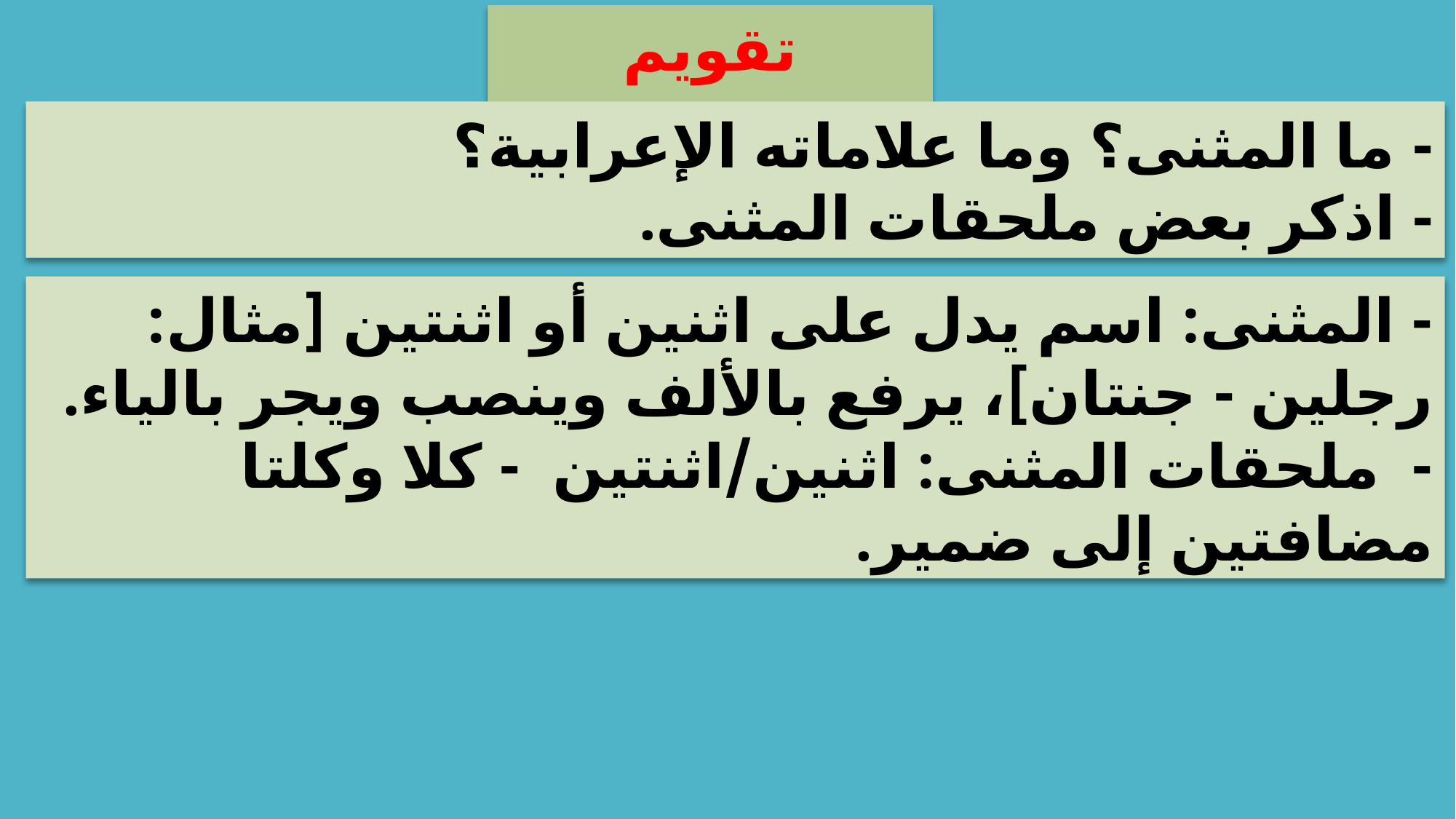

تقويم تشخيصي
- ما المثنى؟ وما علاماته الإعرابية؟
- اذكر بعض ملحقات المثنى.
- المثنى: اسم يدل على اثنين أو اثنتين [مثال: رجلين - جنتان]، يرفع بالألف وينصب ويجر بالياء.
-  ملحقات المثنى: اثنين/اثنتين  - كلا وكلتا مضافتين إلى ضمير.